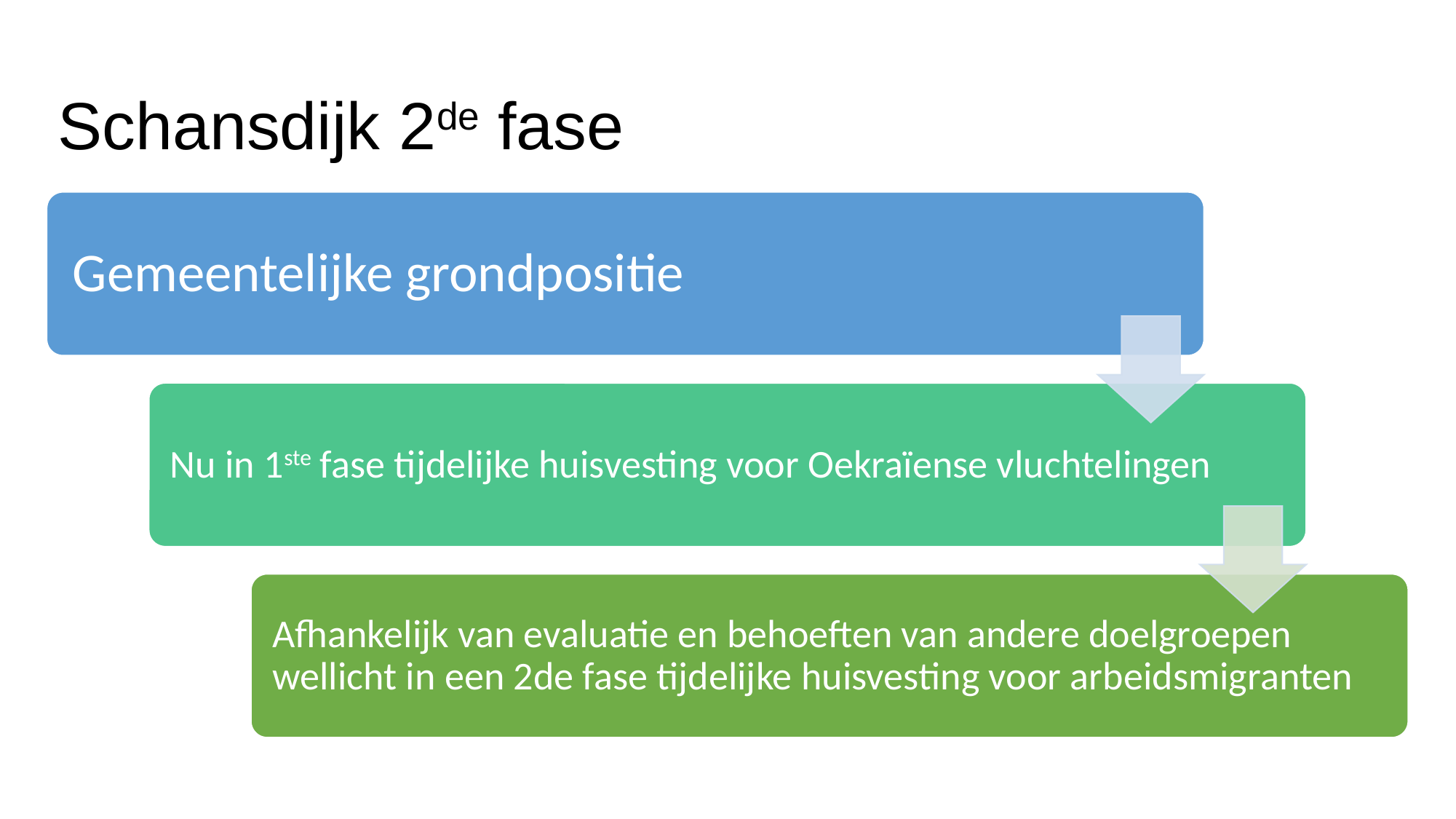

# Schansdijk 2de fase
Gemeentelijke grondpositie
Nu in 1ste fase tijdelijke huisvesting voor Oekraïense vluchtelingen
Afhankelijk van evaluatie en behoeften van andere doelgroepen wellicht in een 2de fase tijdelijke huisvesting voor arbeidsmigranten